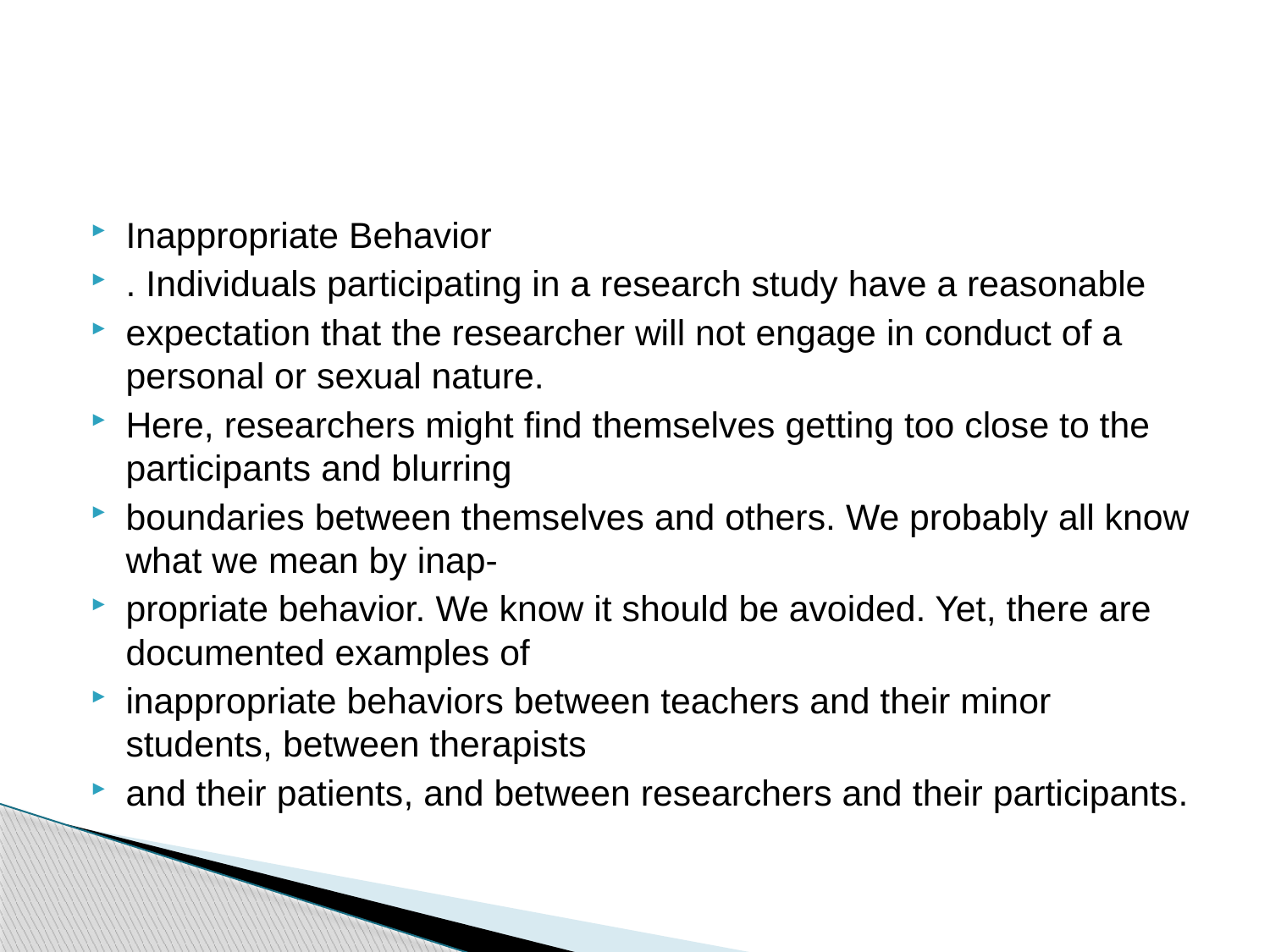

#
Inappropriate Behavior
. Individuals participating in a research study have a reasonable
expectation that the researcher will not engage in conduct of a personal or sexual nature.
Here, researchers might find themselves getting too close to the participants and blurring
boundaries between themselves and others. We probably all know what we mean by inap-
propriate behavior. We know it should be avoided. Yet, there are documented examples of
inappropriate behaviors between teachers and their minor students, between therapists
and their patients, and between researchers and their participants.